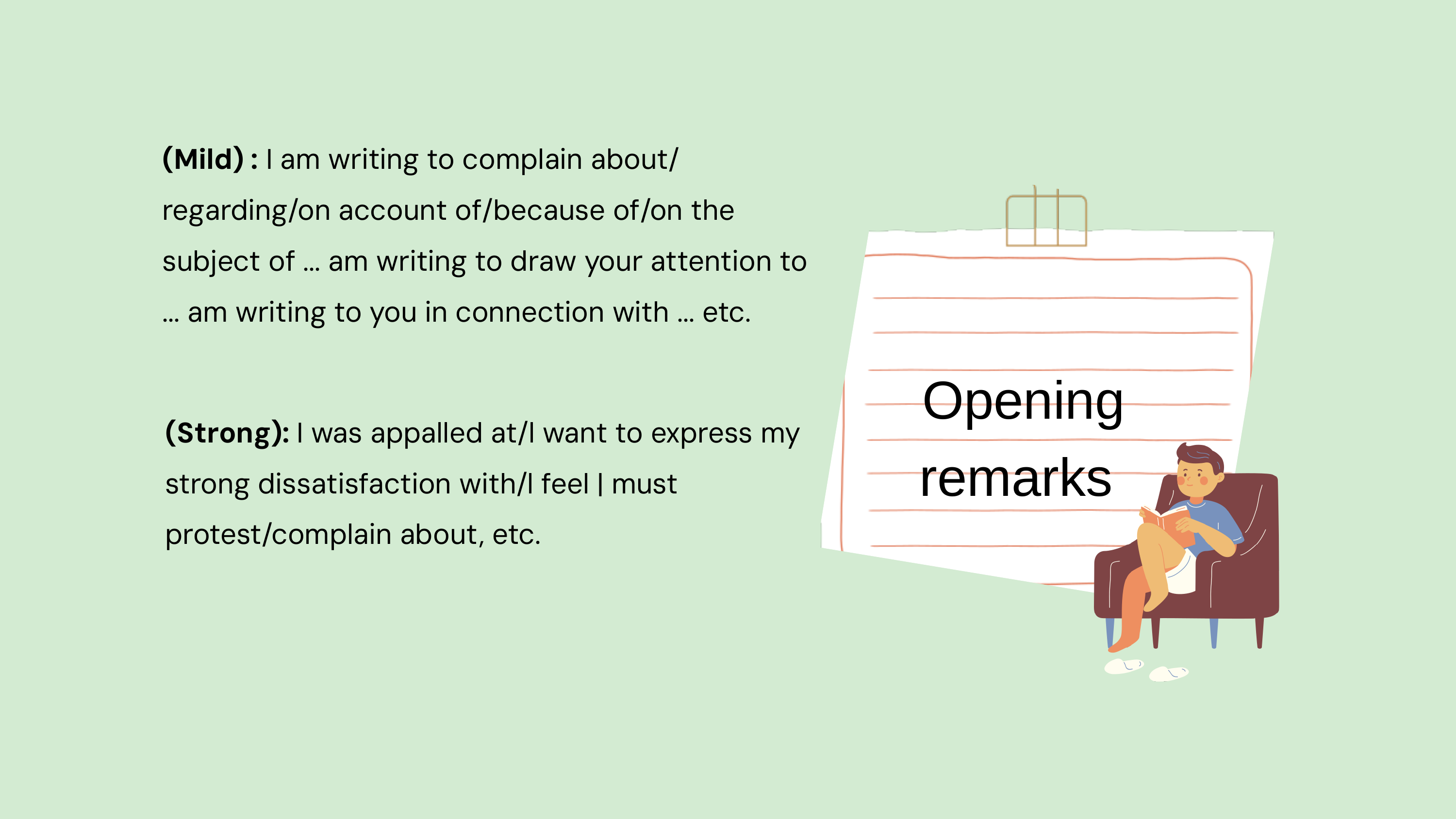

(Mild) : I am writing to complain about/ regarding/on account of/because of/on the subject of ... am writing to draw your attention to ... am writing to you in connection with ... etc.

Opening remarks
(Strong): I was appalled at/l want to express my strong dissatisfaction with/l feel | must protest/complain about, etc.